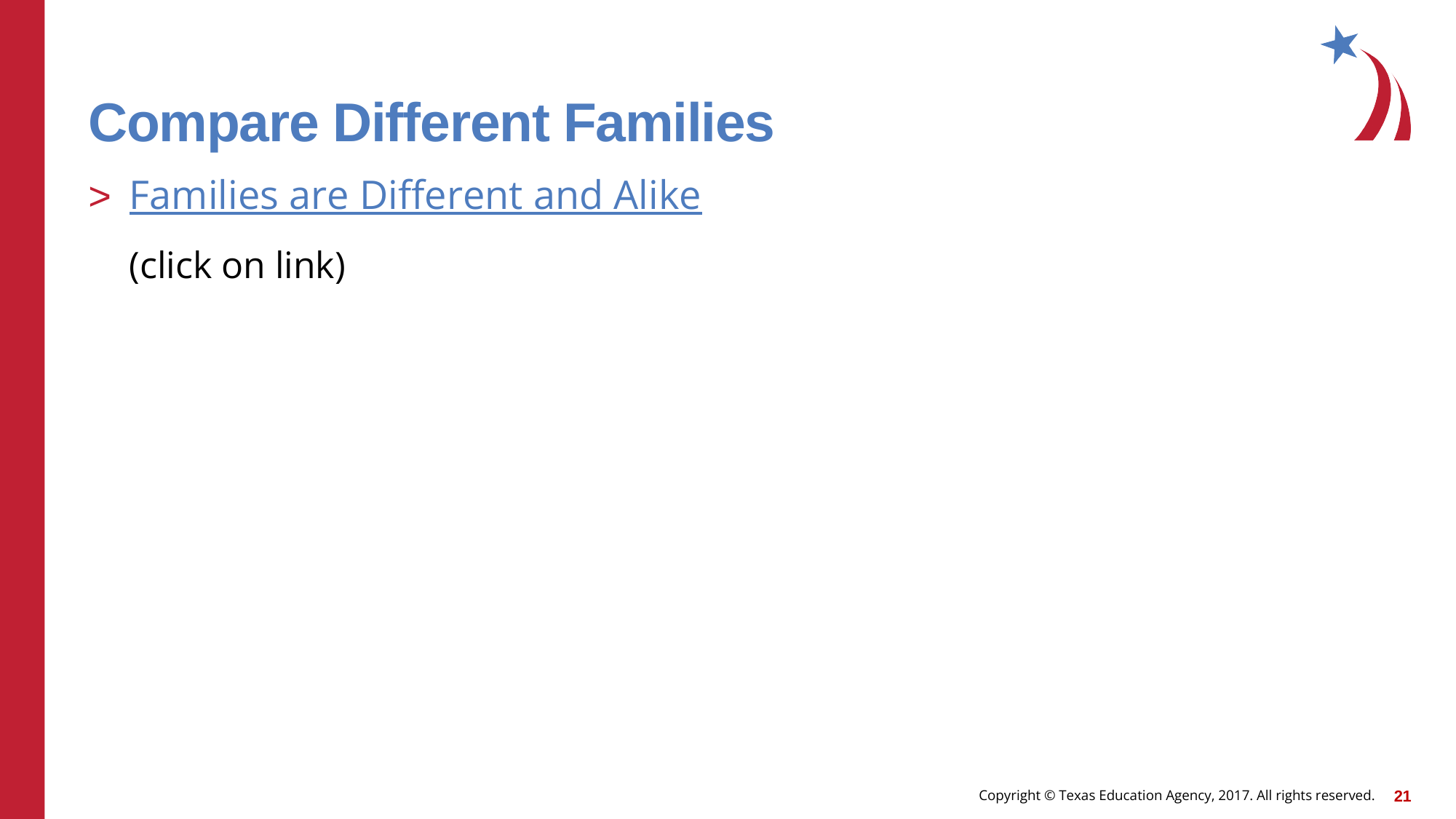

# Compare Different Families
Families are Different and Alike
    (click on link)